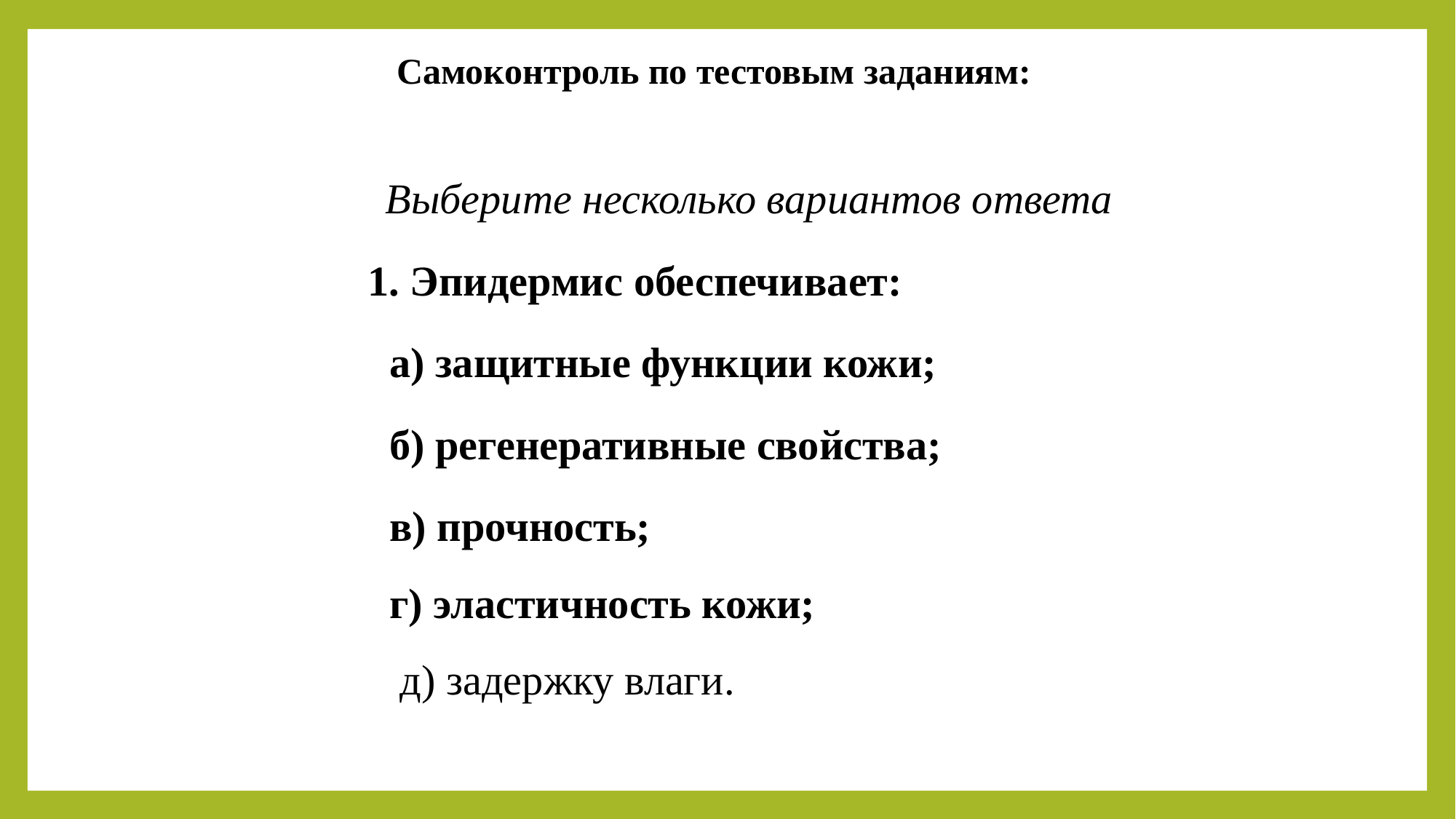

Самоконтроль по тестовым заданиям:
Выберите несколько вариантов ответа
1. Эпидермис обеспечивает:
а) защитные функции кожи;
б) регенеративные свойства;
в) прочность;
г) эластичность кожи;
 д) задержку влаги.